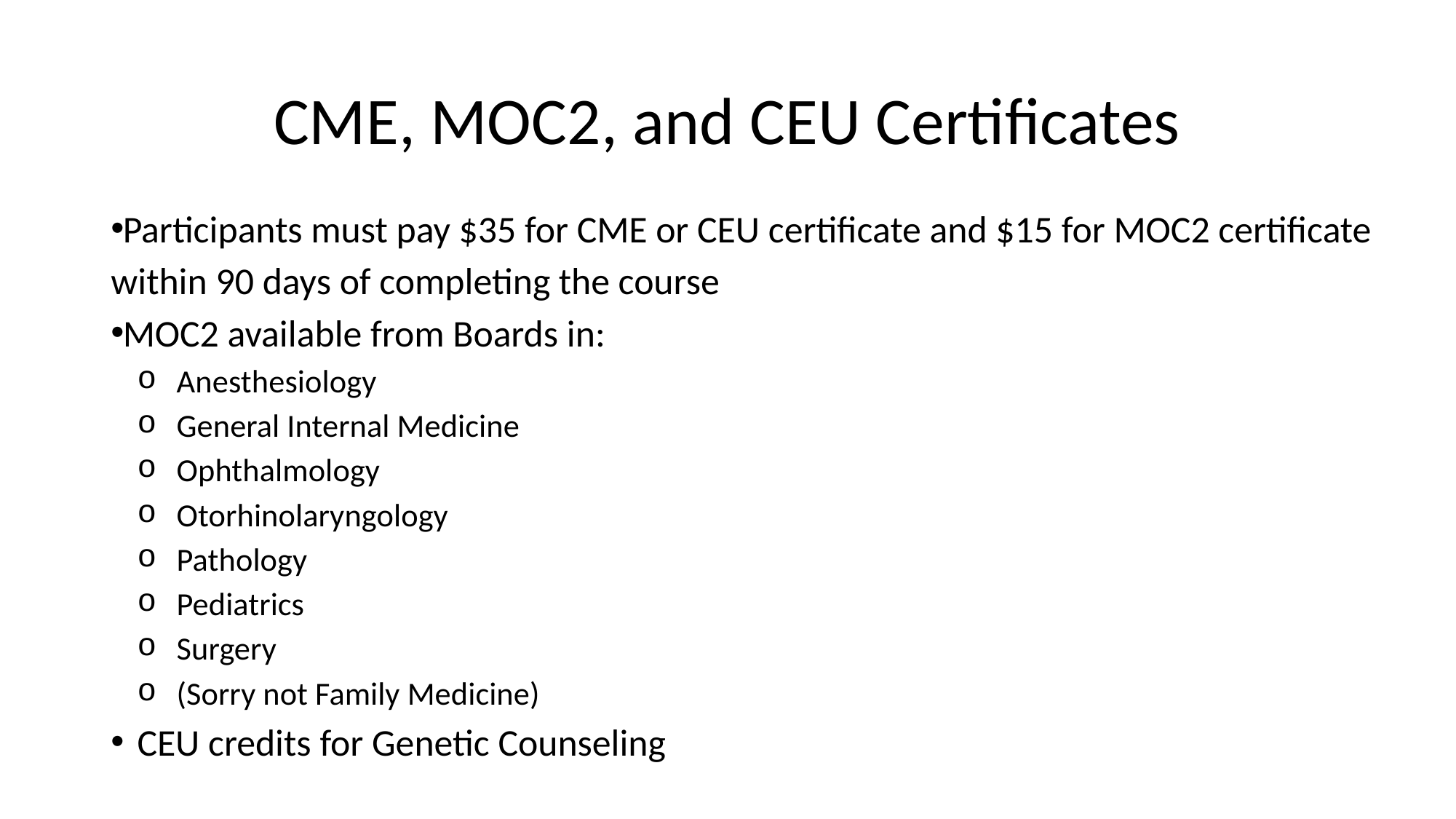

# CME, MOC2, and CEU Certificates
Participants must pay $35 for CME or CEU certificate and $15 for MOC2 certificate within 90 days of completing the course
MOC2 available from Boards in:
Anesthesiology
General Internal Medicine
Ophthalmology
Otorhinolaryngology
Pathology
Pediatrics
Surgery
(Sorry not Family Medicine)
CEU credits for Genetic Counseling